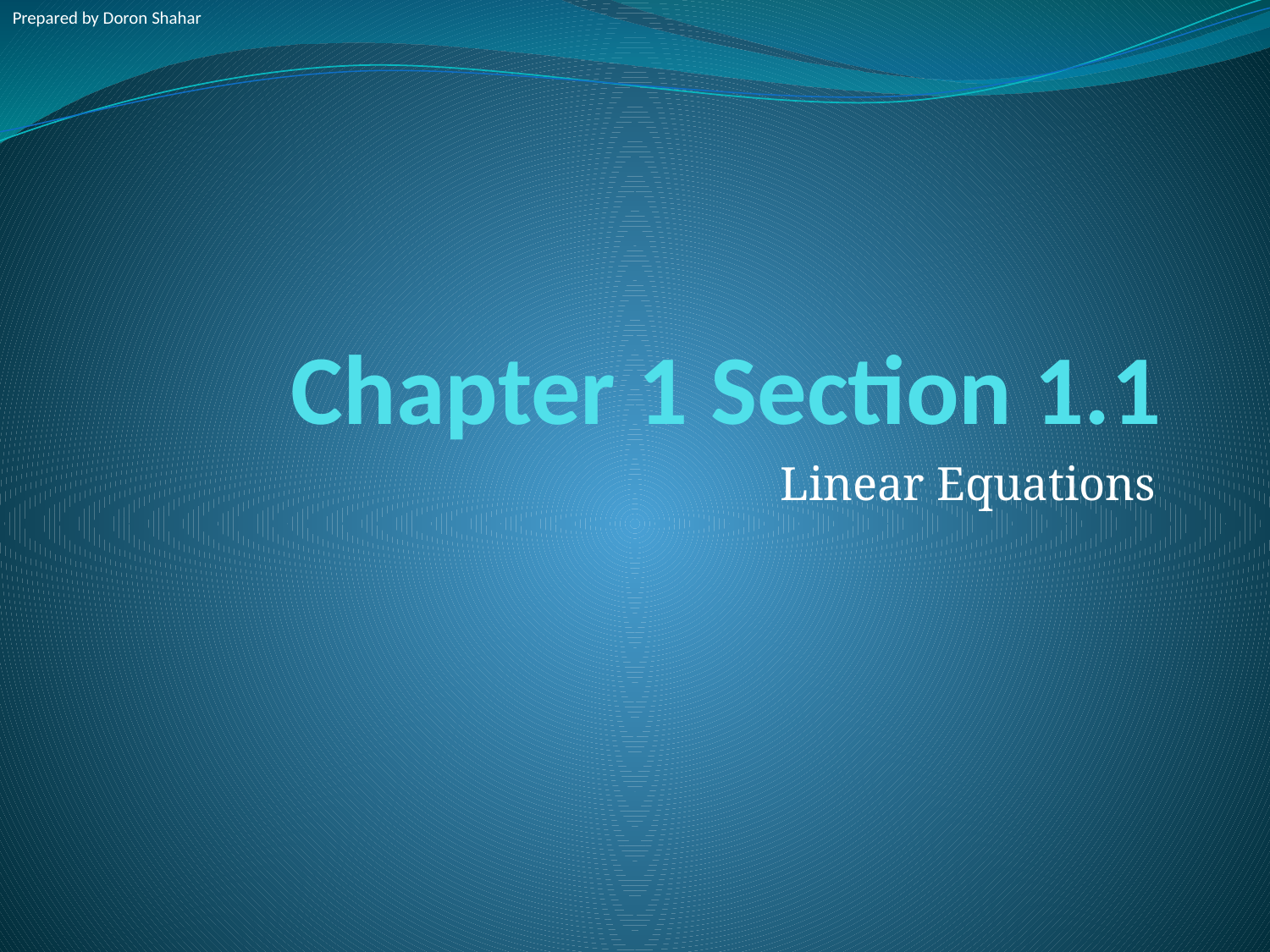

Prepared by Doron Shahar
# Chapter 1 Section 1.1
Linear Equations